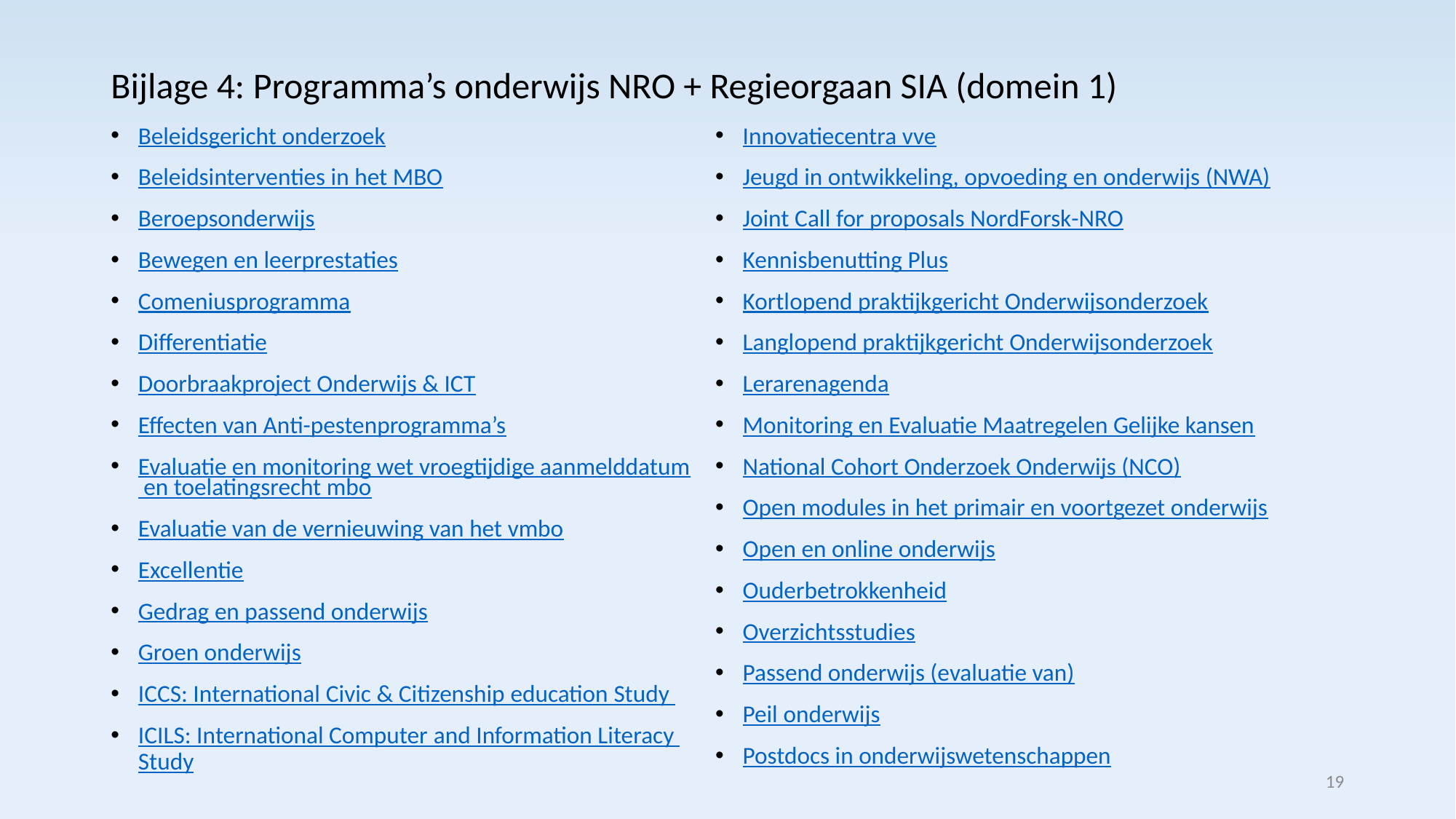

# Bijlage 4: Programma’s onderwijs NRO + Regieorgaan SIA (domein 1)
Beleidsgericht onderzoek
Beleidsinterventies in het MBO
Beroepsonderwijs
Bewegen en leerprestaties
Comeniusprogramma
Differentiatie
Doorbraakproject Onderwijs & ICT
Effecten van Anti-pestenprogramma’s
Evaluatie en monitoring wet vroegtijdige aanmelddatum en toelatingsrecht mbo
Evaluatie van de vernieuwing van het vmbo
Excellentie
Gedrag en passend onderwijs
Groen onderwijs
ICCS: International Civic & Citizenship education Study
ICILS: International Computer and Information Literacy Study

Innovatiecentra vve
Jeugd in ontwikkeling, opvoeding en onderwijs (NWA)
Joint Call for proposals NordForsk-NRO
Kennisbenutting Plus
Kortlopend praktijkgericht Onderwijsonderzoek
Langlopend praktijkgericht Onderwijsonderzoek
Lerarenagenda
Monitoring en Evaluatie Maatregelen Gelijke kansen
National Cohort Onderzoek Onderwijs (NCO)
Open modules in het primair en voortgezet onderwijs
Open en online onderwijs
Ouderbetrokkenheid
Overzichtsstudies
Passend onderwijs (evaluatie van)
Peil onderwijs
Postdocs in onderwijswetenschappen

19